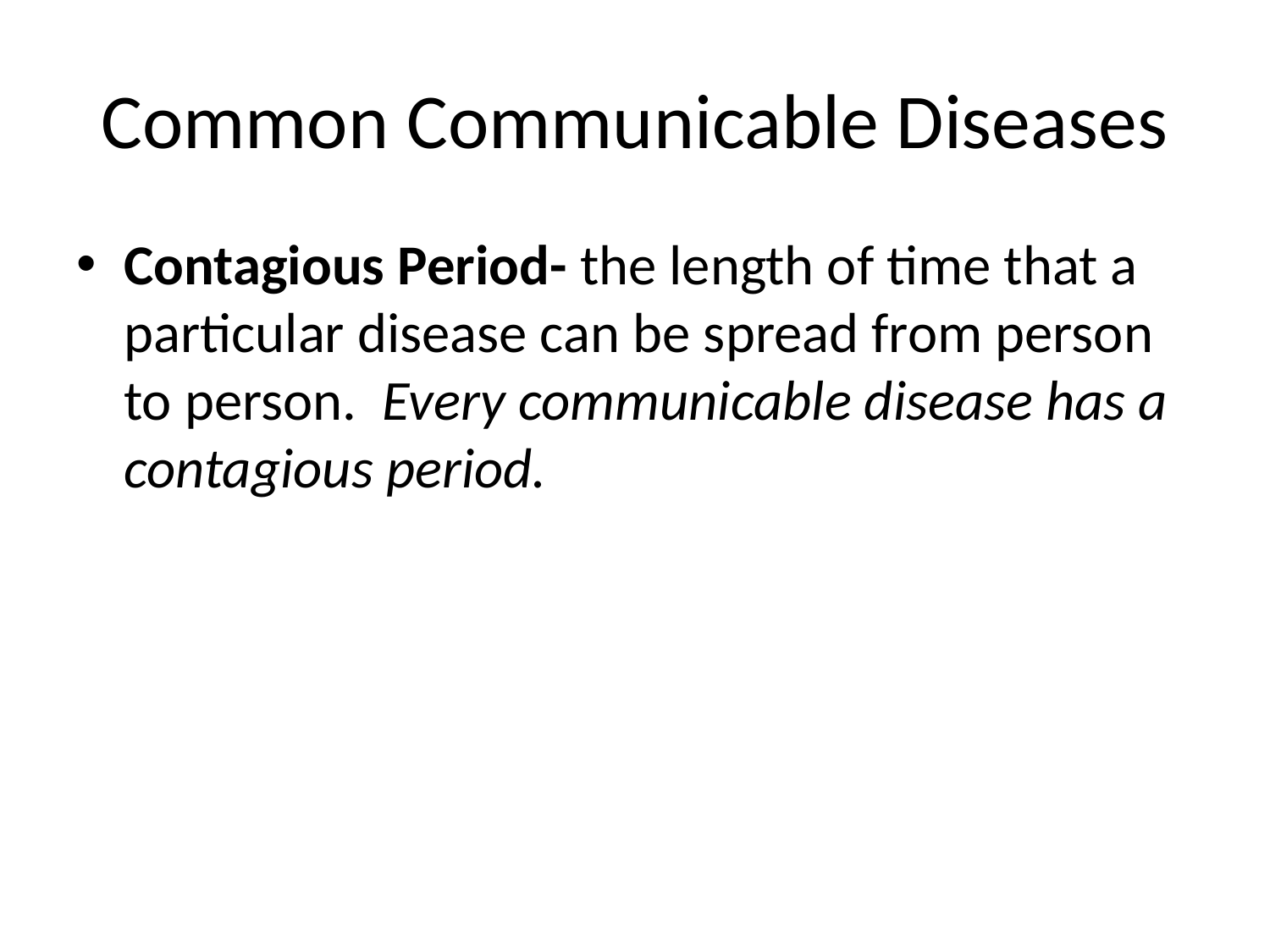

# Common Communicable Diseases
Contagious Period- the length of time that a particular disease can be spread from person to person.  Every communicable disease has a contagious period.